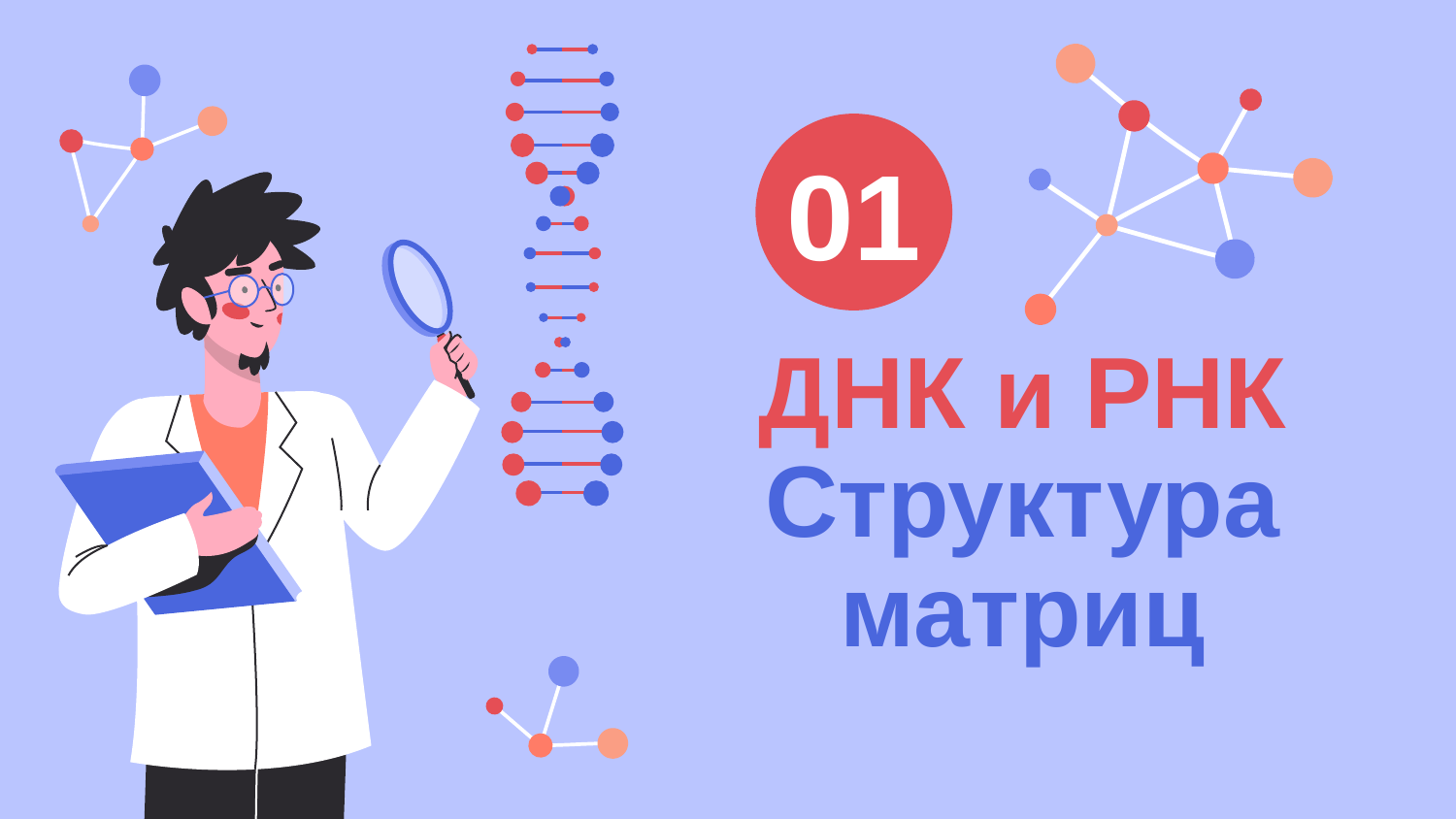

01

# ДНК и РНК Структура матриц